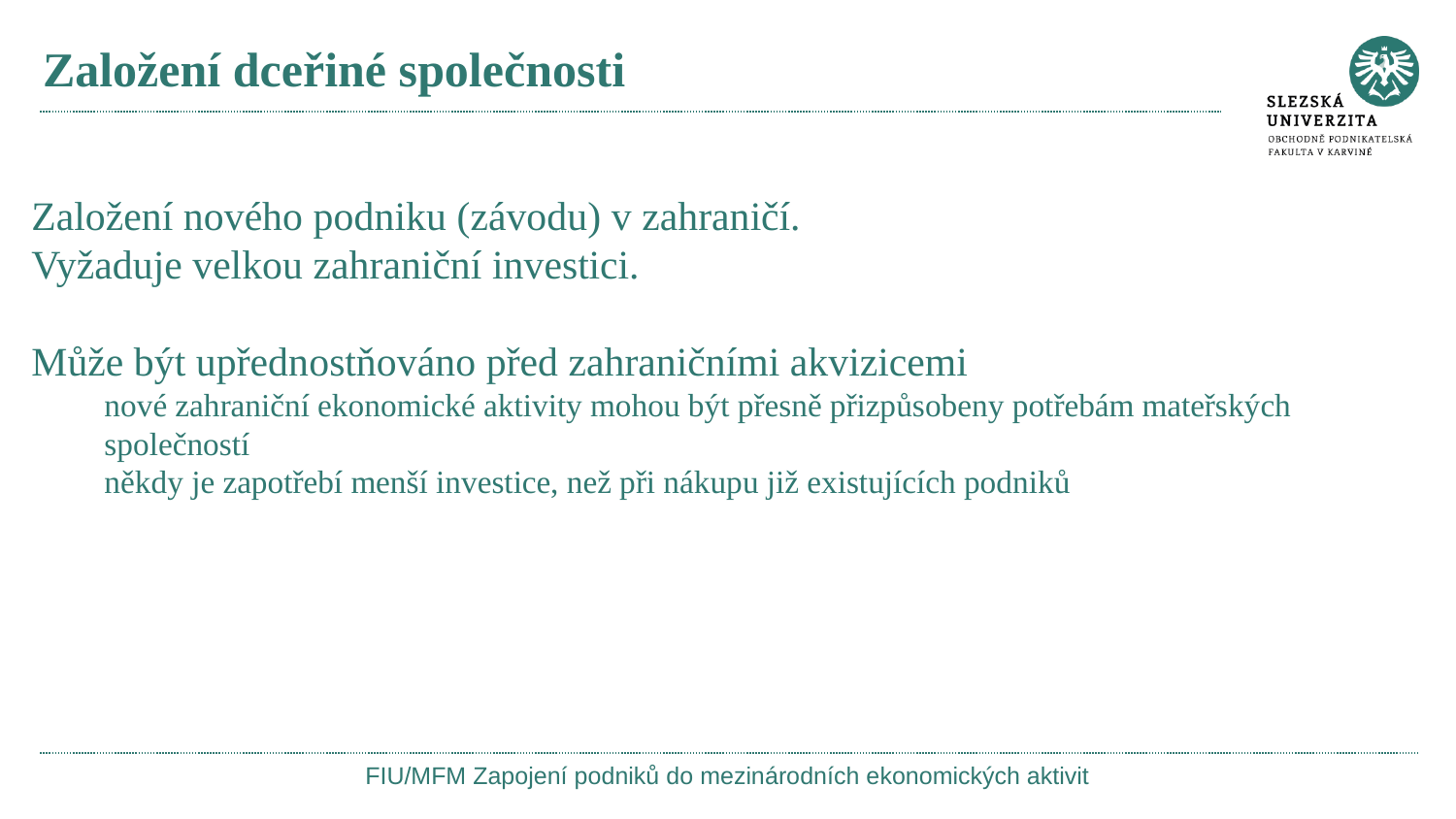

# Založení dceřiné společnosti

Založení nového podniku (závodu) v zahraničí.
Vyžaduje velkou zahraniční investici.

Může být upřednostňováno před zahraničními akvizicemi
nové zahraniční ekonomické aktivity mohou být přesně přizpůsobeny potřebám mateřských společností
někdy je zapotřebí menší investice, než při nákupu již existujících podniků
FIU/MFM Zapojení podniků do mezinárodních ekonomických aktivit